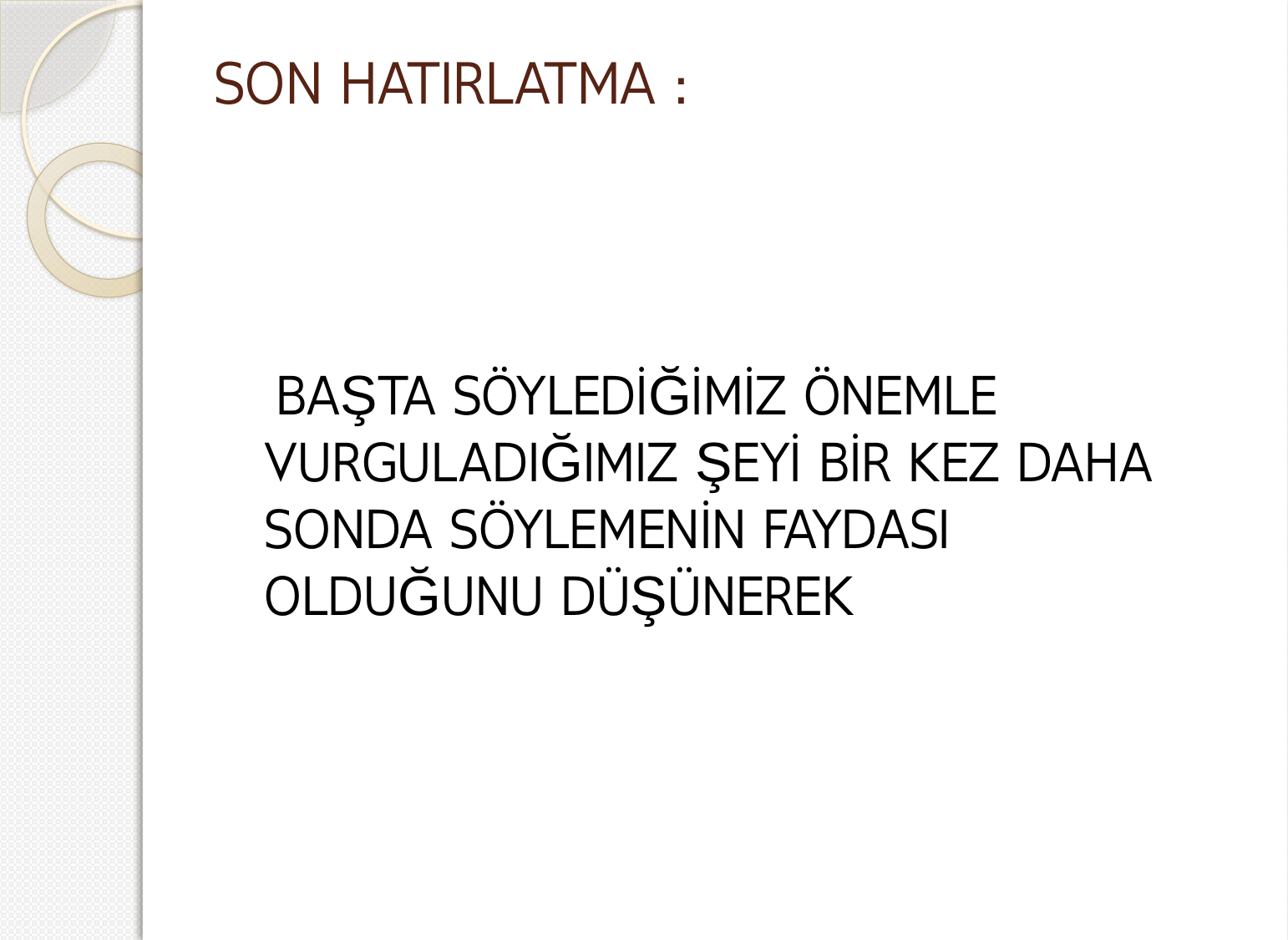

# SON HATIRLATMA :

   BAŞTA SÖYLEDİĞİMİZ ÖNEMLE VURGULADIĞIMIZ ŞEYİ BİR KEZ DAHA SONDA SÖYLEMENİN FAYDASI OLDUĞUNU DÜŞÜNEREK